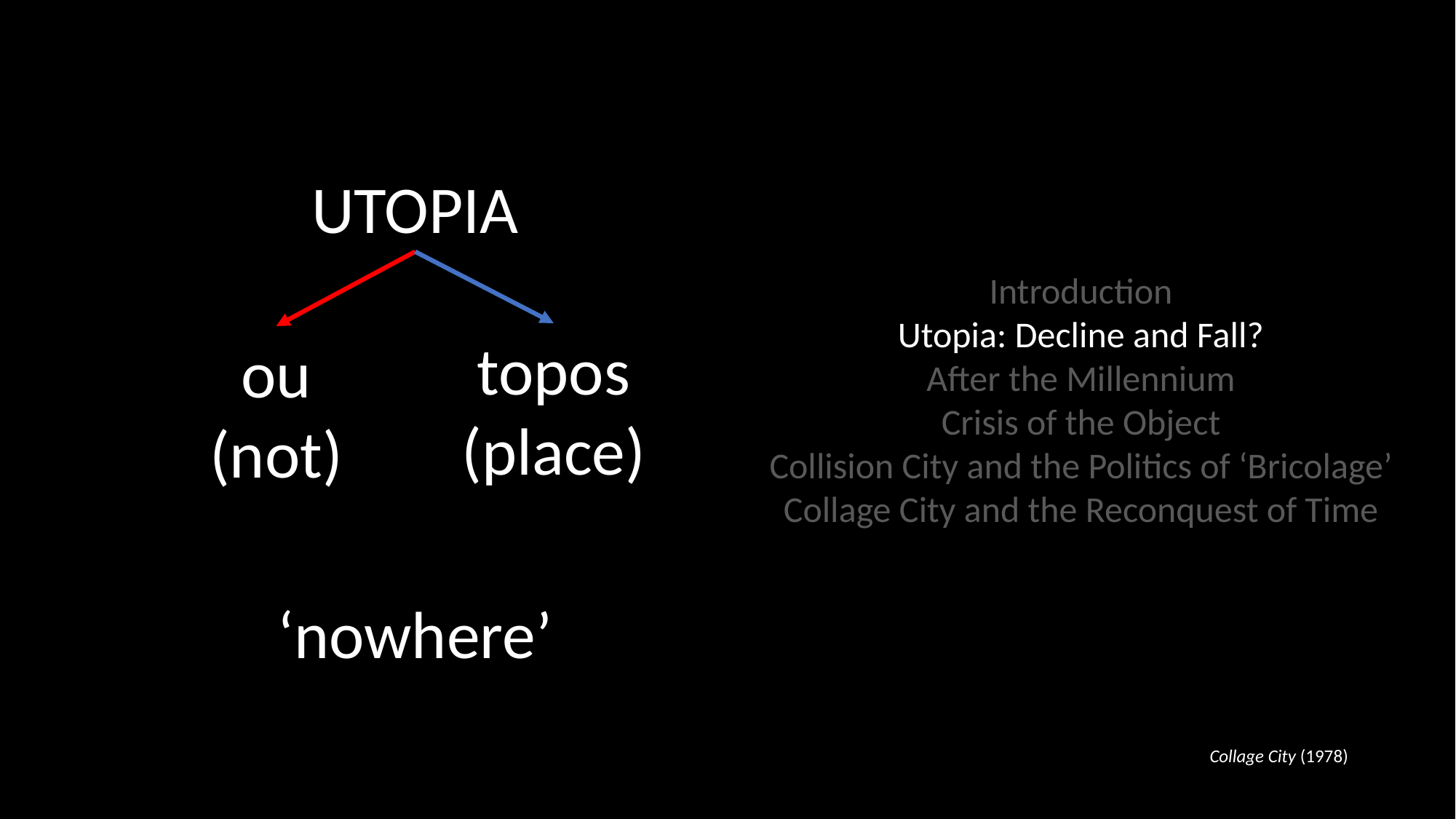

UTOPIA
Introduction
Utopia: Decline and Fall?
After the Millennium
Crisis of the Object
Collision City and the Politics of ‘Bricolage’
Collage City and the Reconquest of Time
topos
(place)
ou
(not)
‘nowhere’
Collage City (1978)